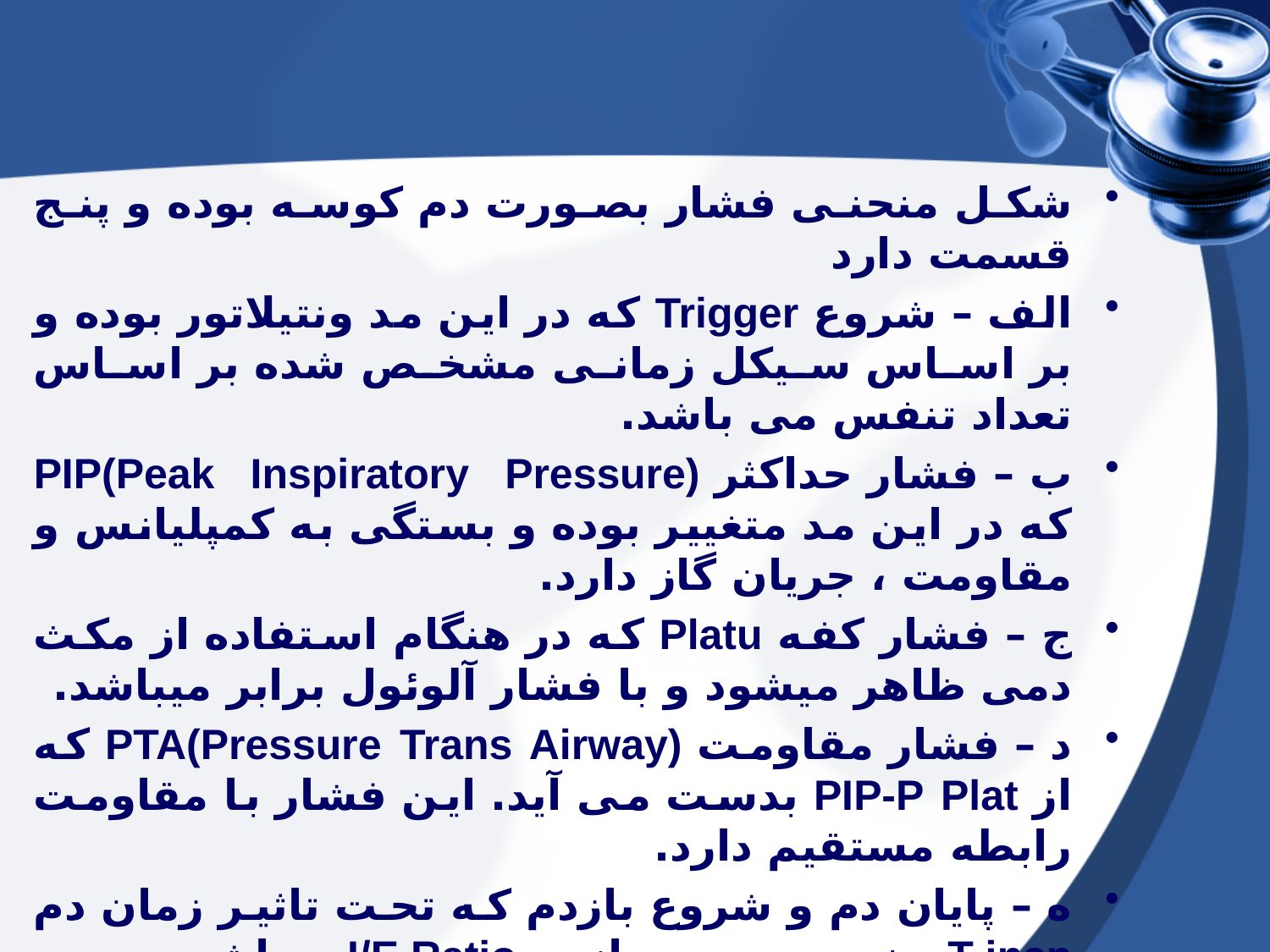

شکل منحنی فشار بصورت دم کوسه بوده و پنج قسمت دارد
الف – شروع Trigger که در این مد ونتیلاتور بوده و بر اساس سیکل زمانی مشخص شده بر اساس تعداد تنفس می باشد.
ب – فشار حداکثر PIP(Peak Inspiratory Pressure) که در این مد متغییر بوده و بستگی به کمپلیانس و مقاومت ، جریان گاز دارد.
ج – فشار کفه Platu که در هنگام استفاده از مکث دمی ظاهر میشود و با فشار آلوئول برابر میباشد.
د – فشار مقاومت PTA(Pressure Trans Airway) که از PIP-P Plat بدست می آید. این فشار با مقاومت رابطه مستقیم دارد.
ه – پایان دم و شروع بازدم که تحت تاثیر زمان دم T insp.، نسبت دم به بازدم I/E Ratio میباشد.
شکل منحنی جریان گاز Flow بصورت مربعی Square بوده یعنی جریان گاز در طی دم ثابت میباشد.